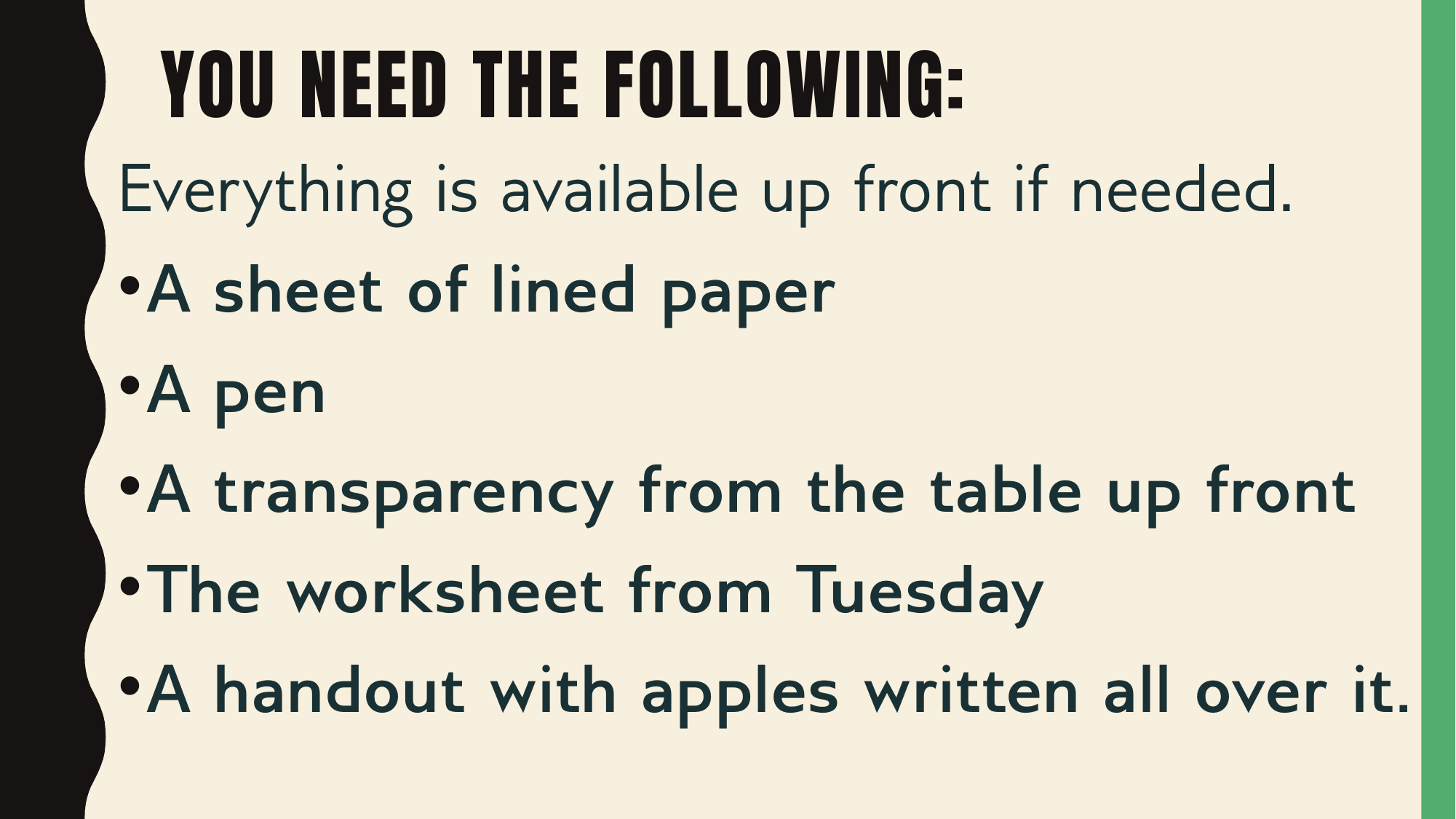

# You need the following:
Everything is available up front if needed.
A sheet of lined paper
A pen
A transparency from the table up front
The worksheet from Tuesday
A handout with apples written all over it.